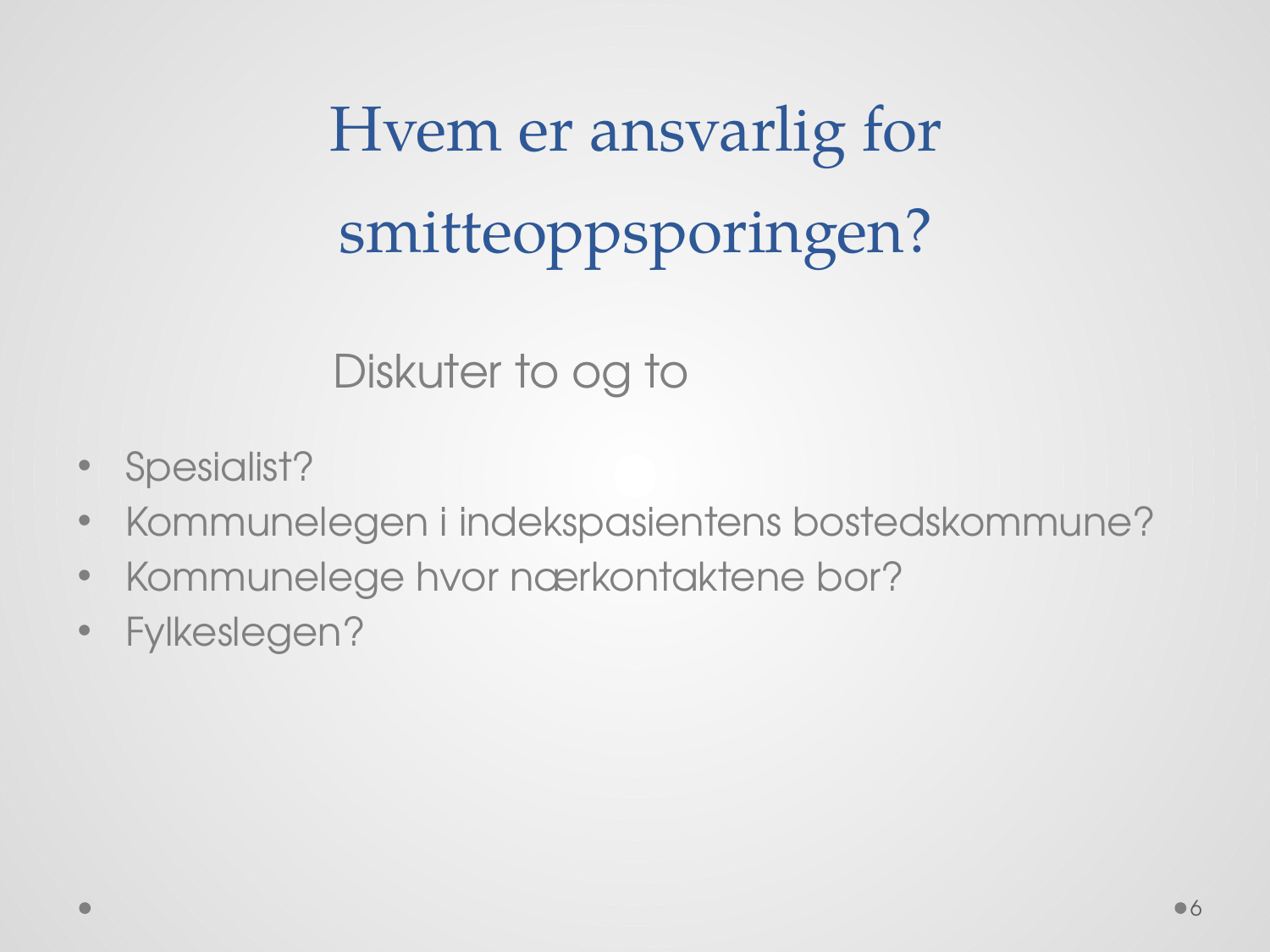

# Hvem er ansvarlig for smitteoppsporingen?
Diskuter to og to

Spesialist?
Kommunelegen i indekspasientens bostedskommune?
Kommunelege hvor nærkontaktene bor?
Fylkeslegen?
6